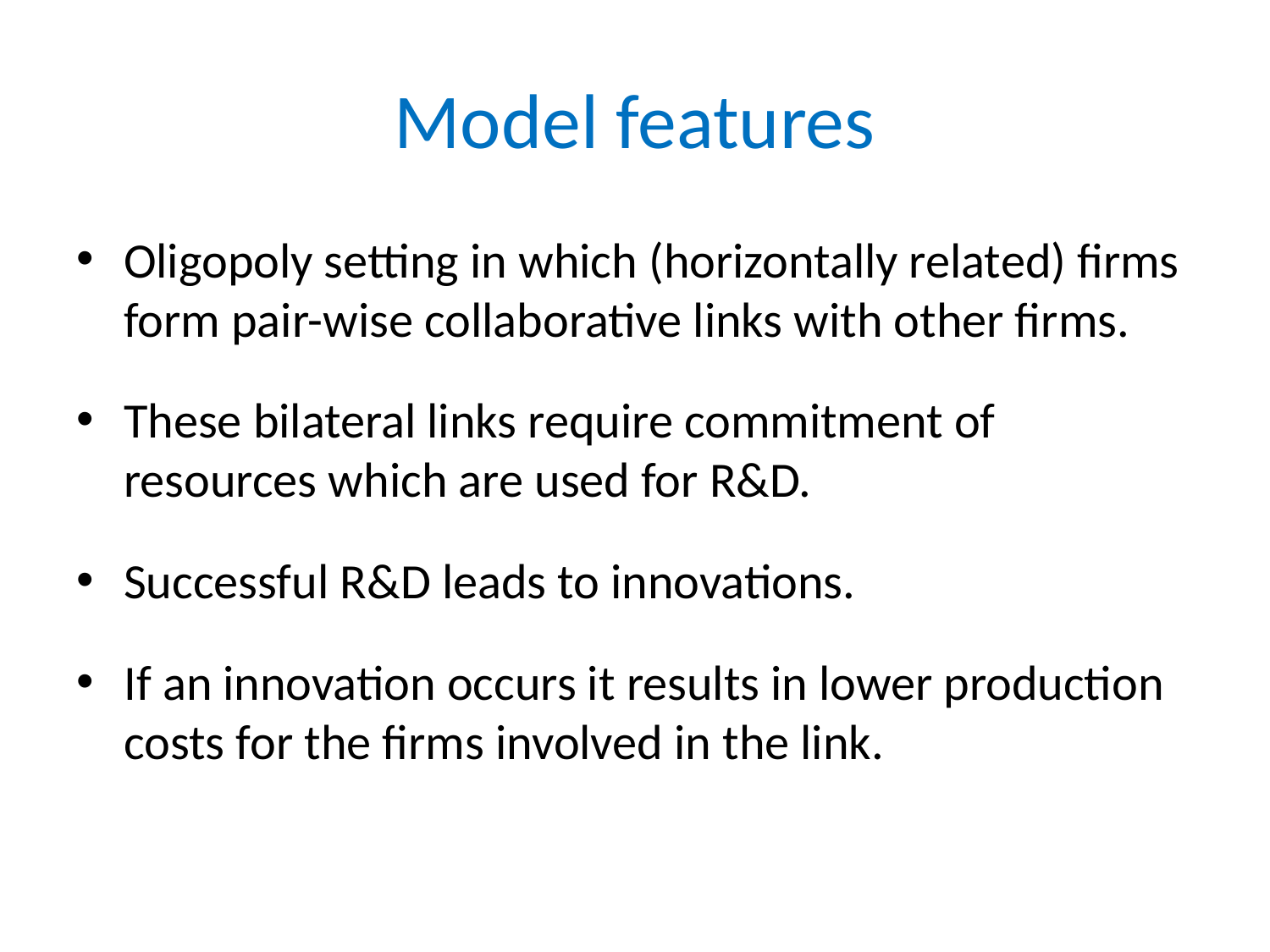

# Model features
Oligopoly setting in which (horizontally related) firms form pair-wise collaborative links with other firms.
These bilateral links require commitment of resources which are used for R&D.
Successful R&D leads to innovations.
If an innovation occurs it results in lower production costs for the firms involved in the link.